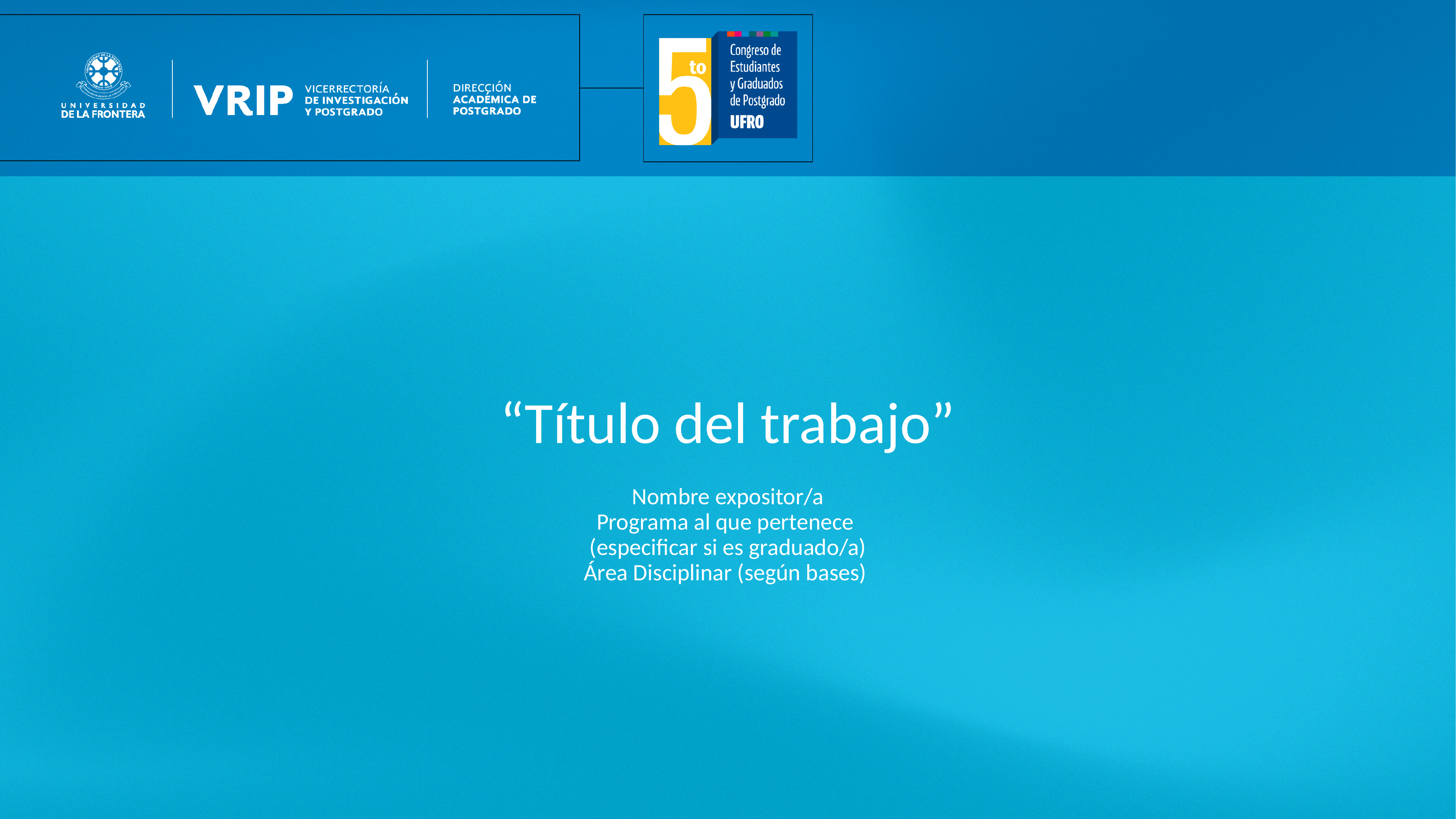

# “Título del trabajo”
Nombre expositor/a
Programa al que pertenece
(especificar si es graduado/a)
Área Disciplinar (según bases)